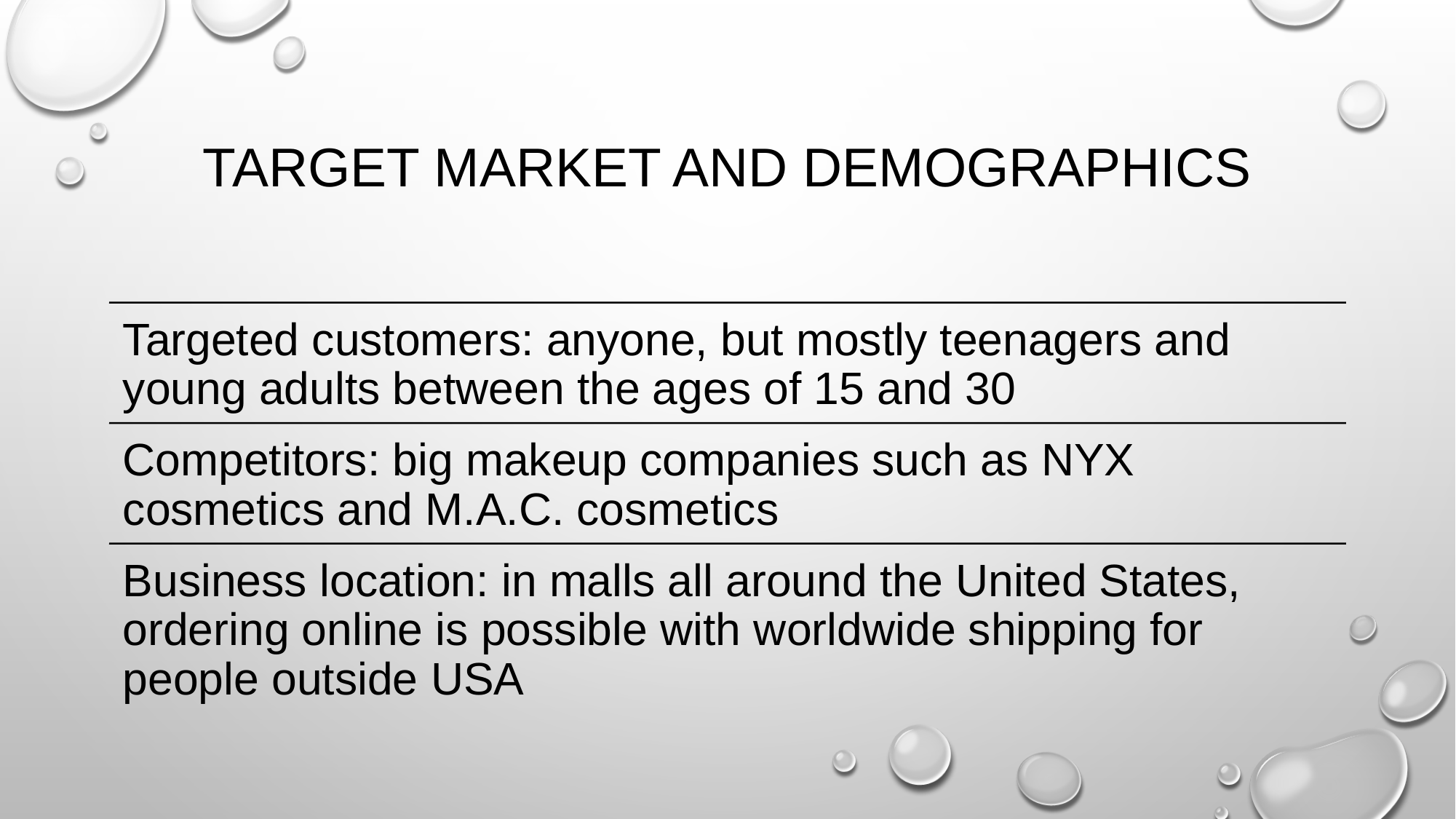

# Target Market and Demographics
Targeted customers: anyone, but mostly teenagers and young adults between the ages of 15 and 30
Competitors: big makeup companies such as NYX cosmetics and M.A.C. cosmetics
Business location: in malls all around the United States, ordering online is possible with worldwide shipping for people outside USA